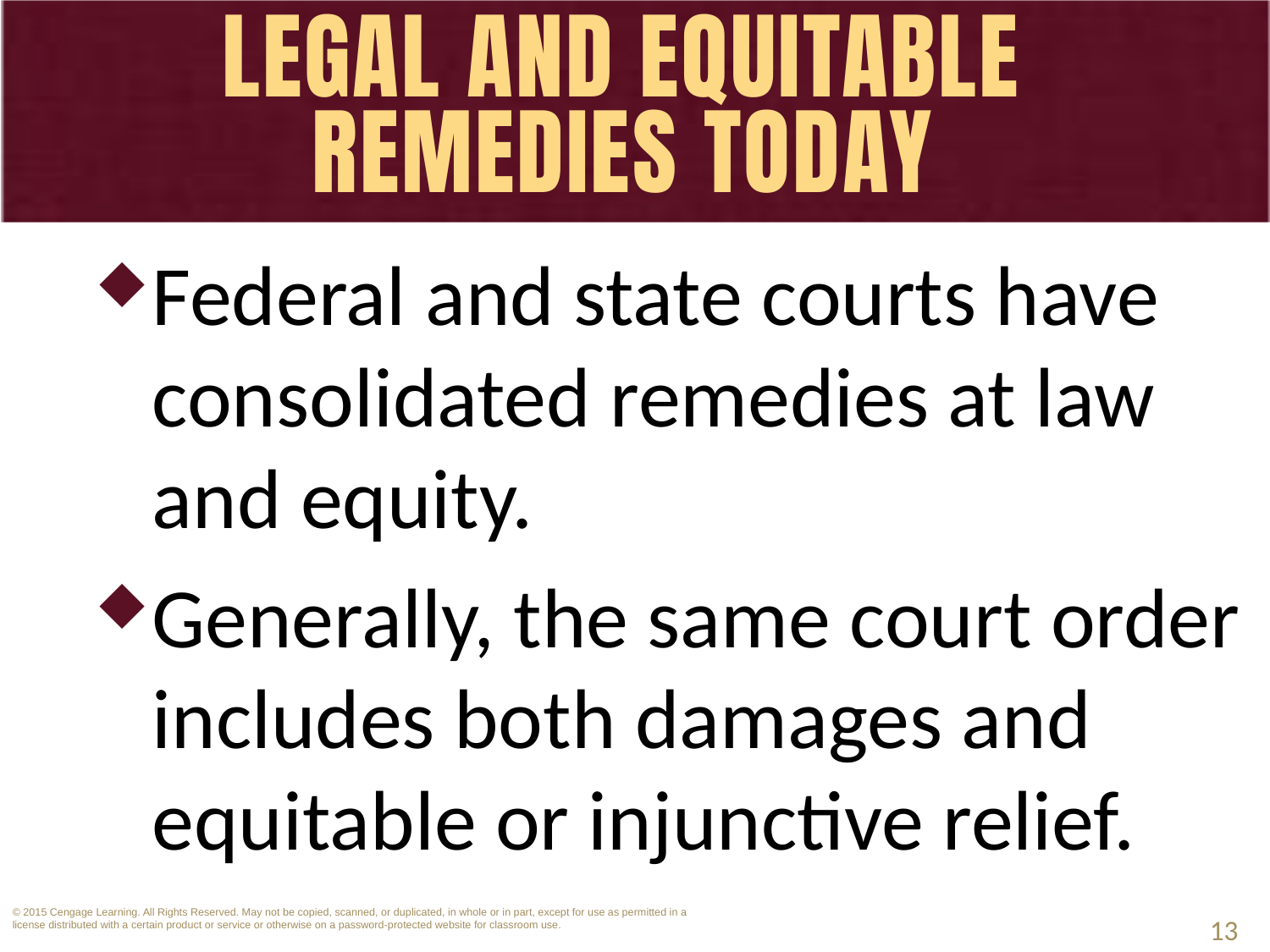

# Legal and Equitable Remedies Today
Federal and state courts have consolidated remedies at law and equity.
Generally, the same court order includes both damages and equitable or injunctive relief.
13